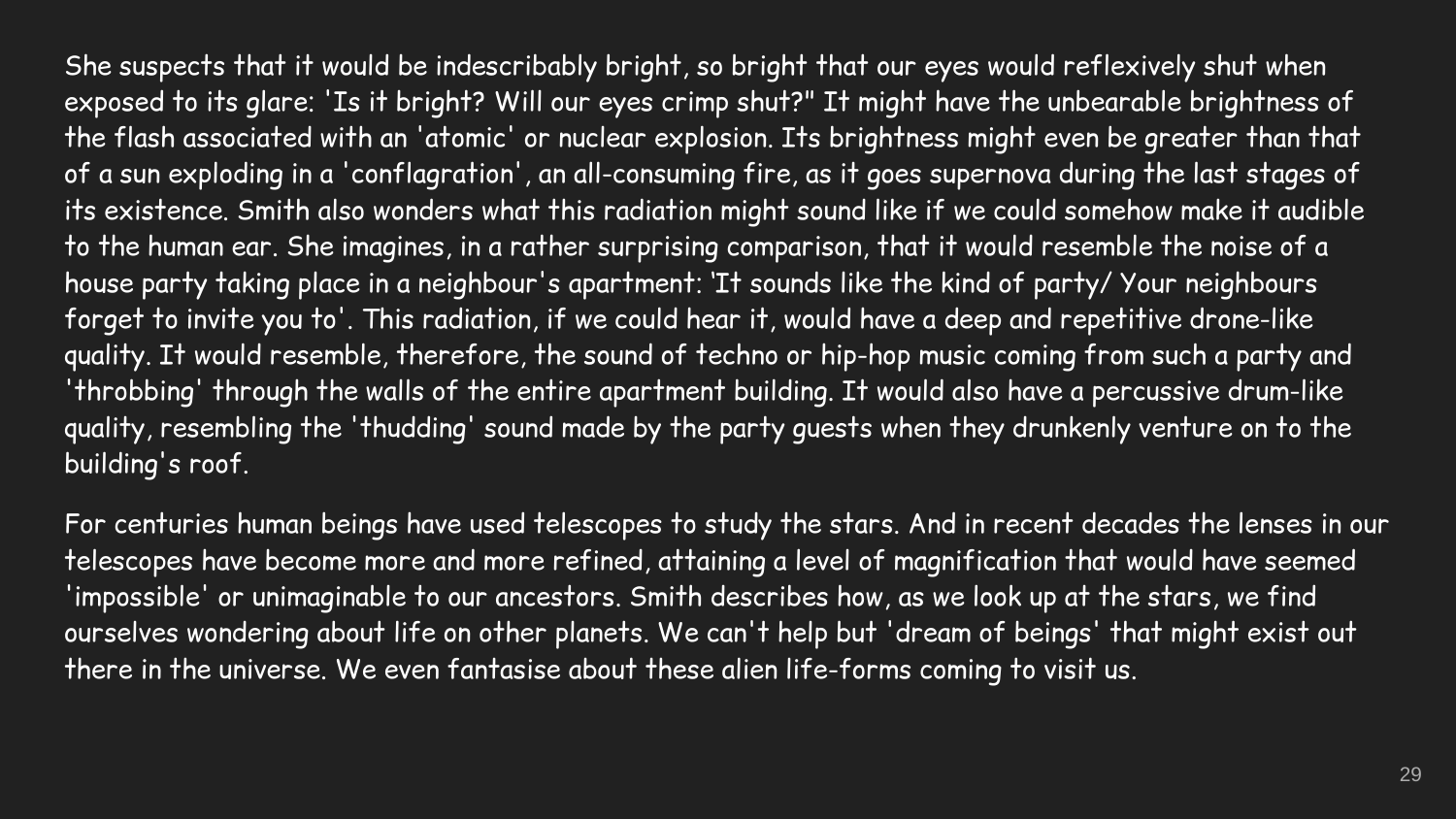

She suspects that it would be indescribably bright, so bright that our eyes would reflexively shut when exposed to its glare: 'Is it bright? Will our eyes crimp shut?" It might have the unbearable brightness of the flash associated with an 'atomic' or nuclear explosion. Its brightness might even be greater than that of a sun exploding in a 'conflagration', an all-consuming fire, as it goes supernova during the last stages of its existence. Smith also wonders what this radiation might sound like if we could somehow make it audible to the human ear. She imagines, in a rather surprising comparison, that it would resemble the noise of a house party taking place in a neighbour's apartment: ‘It sounds like the kind of party/ Your neighbours forget to invite you to'. This radiation, if we could hear it, would have a deep and repetitive drone-like quality. It would resemble, therefore, the sound of techno or hip-hop music coming from such a party and 'throbbing' through the walls of the entire apartment building. It would also have a percussive drum-like quality, resembling the 'thudding' sound made by the party guests when they drunkenly venture on to the building's roof.
For centuries human beings have used telescopes to study the stars. And in recent decades the lenses in our telescopes have become more and more refined, attaining a level of magnification that would have seemed 'impossible' or unimaginable to our ancestors. Smith describes how, as we look up at the stars, we find ourselves wondering about life on other planets. We can't help but 'dream of beings' that might exist out there in the universe. We even fantasise about these alien life-forms coming to visit us.

29